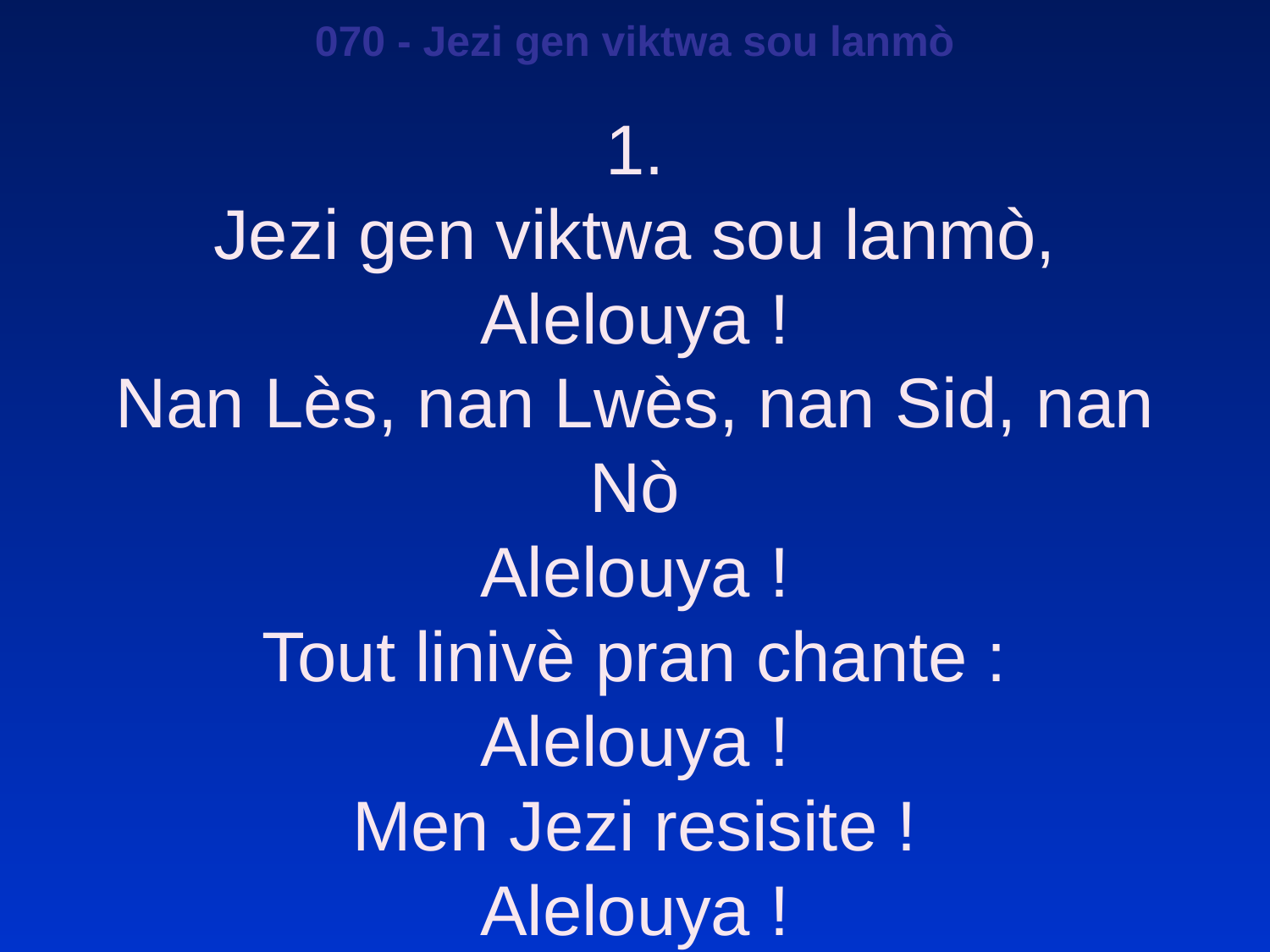

070 - Jezi gen viktwa sou lanmò
1.
Jezi gen viktwa sou lanmò,
Alelouya !
Nan Lès, nan Lwès, nan Sid, nan Nò
Alelouya !
Tout linivè pran chante :
Alelouya !
Men Jezi resisite !
Alelouya !